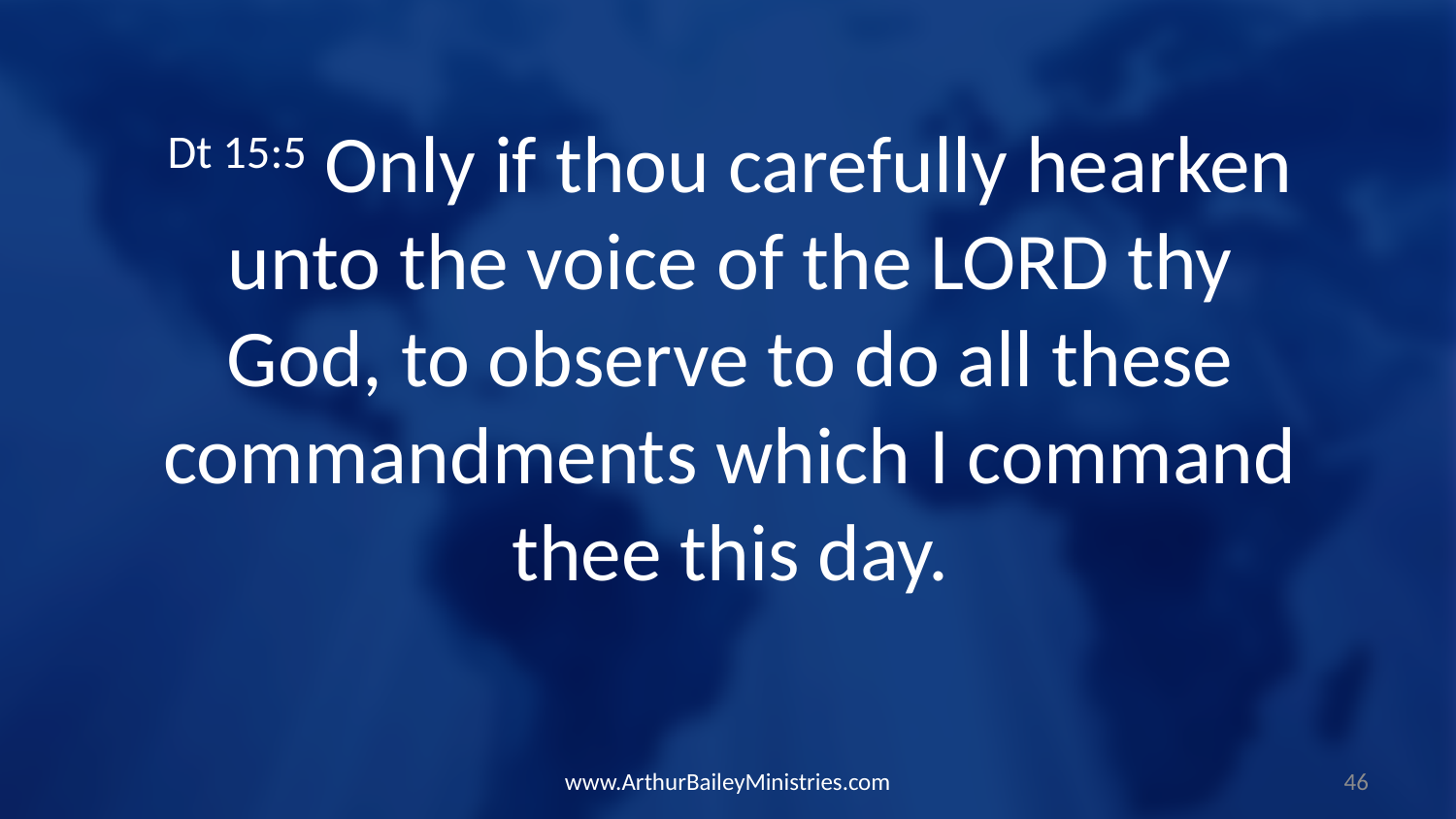

Dt 15:5 Only if thou carefully hearken unto the voice of the LORD thy God, to observe to do all these commandments which I command thee this day.

www.ArthurBaileyMinistries.com
46